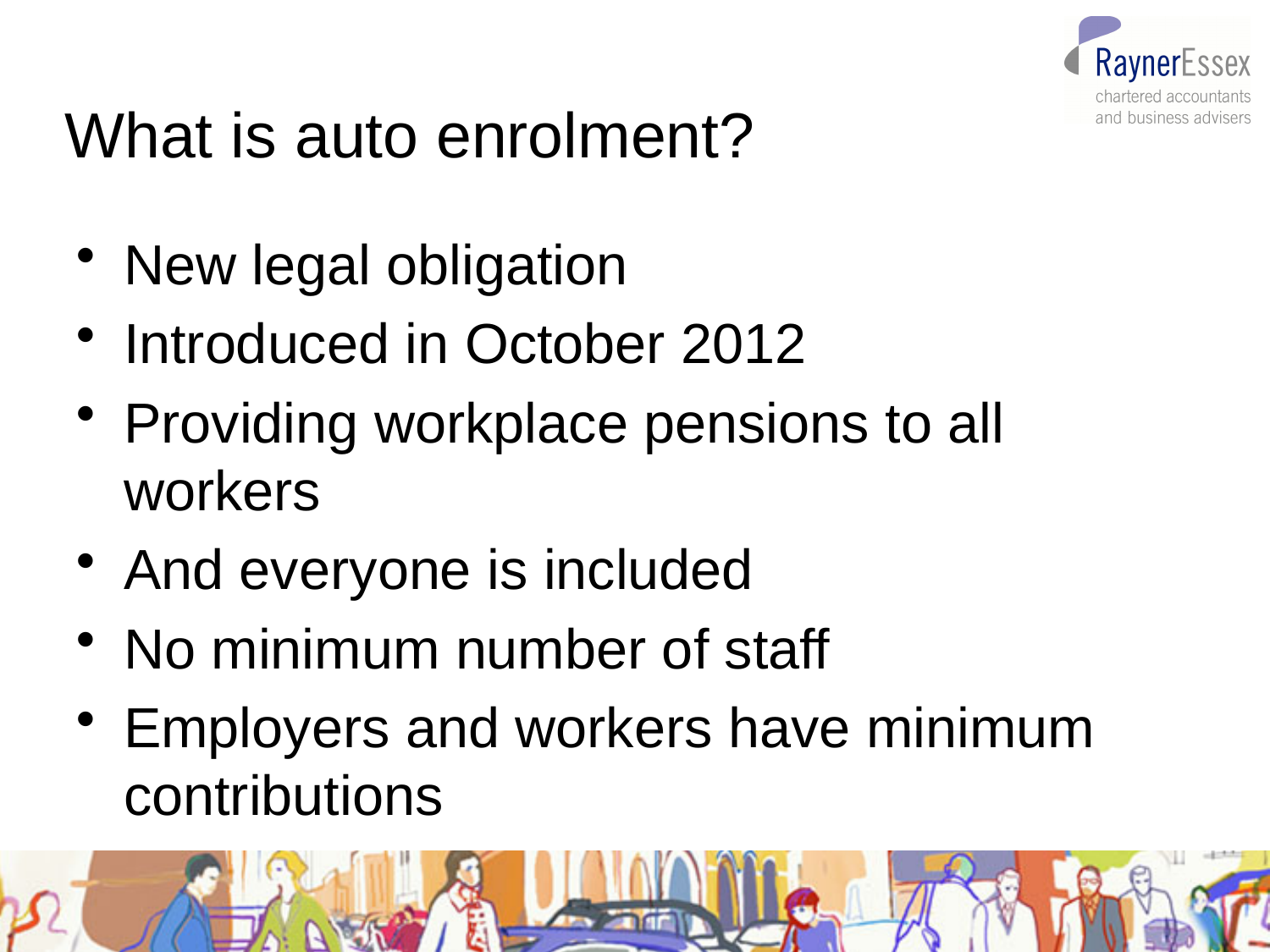

# What is auto enrolment?
New legal obligation
Introduced in October 2012
Providing workplace pensions to all workers
And everyone is included
No minimum number of staff
Employers and workers have minimum contributions